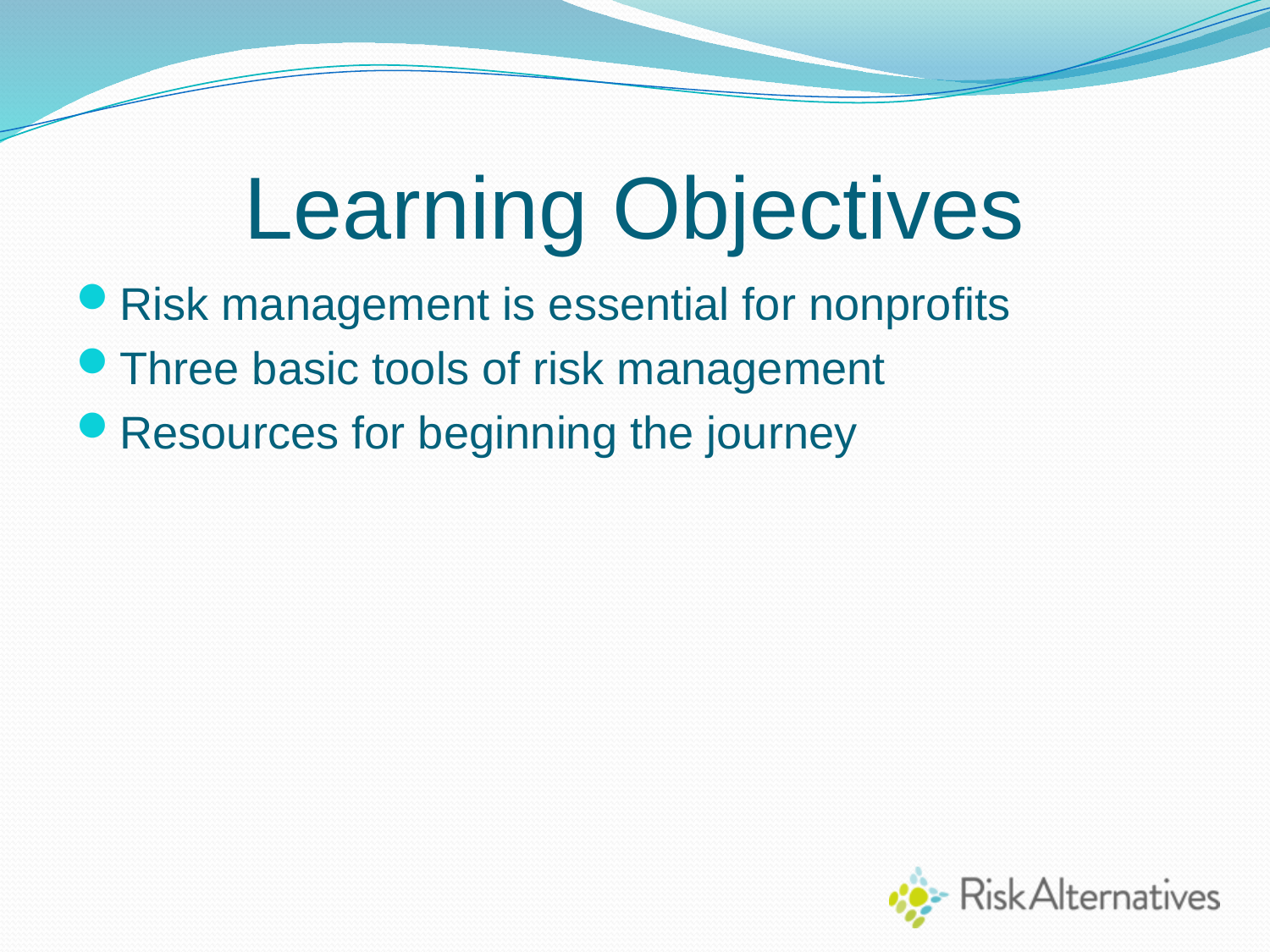

# Learning Objectives
Risk management is essential for nonprofits
Three basic tools of risk management
Resources for beginning the journey